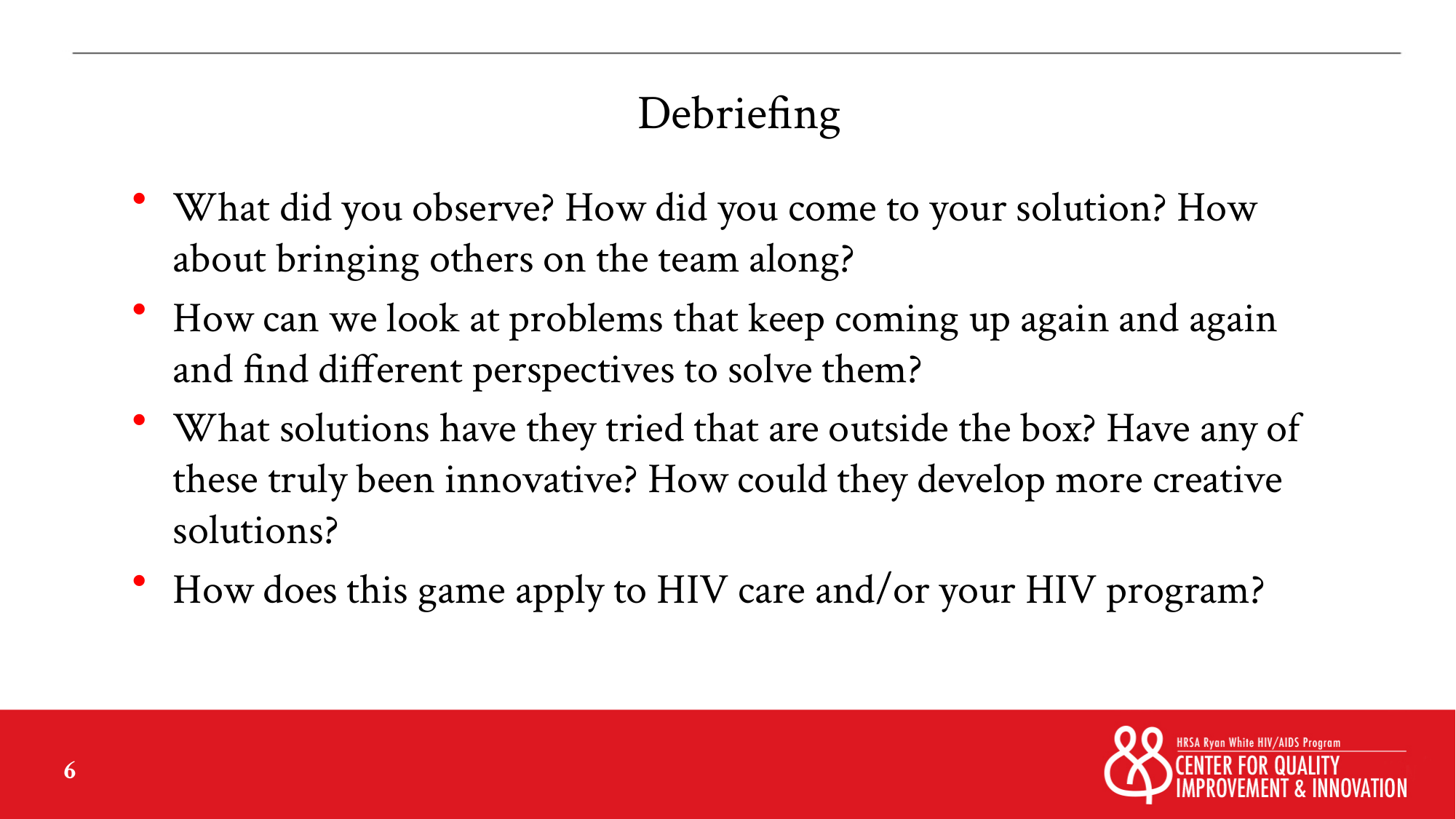

# Debriefing
What did you observe? How did you come to your solution? How about bringing others on the team along?
How can we look at problems that keep coming up again and again and find different perspectives to solve them?
What solutions have they tried that are outside the box? Have any of these truly been innovative? How could they develop more creative solutions?
How does this game apply to HIV care and/or your HIV program?